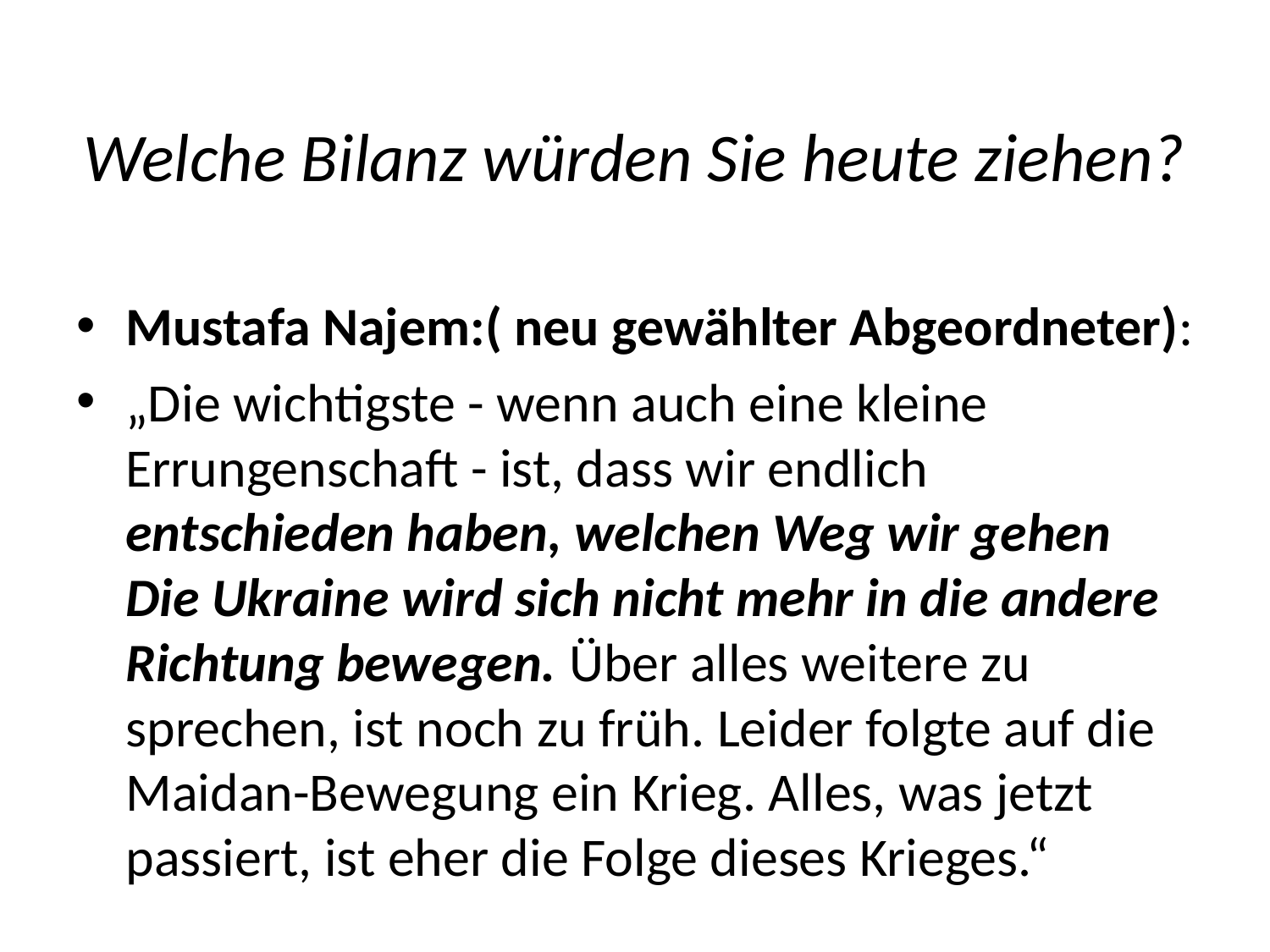

# Welche Bilanz würden Sie heute ziehen?
Mustafa Najem:( neu gewählter Abgeordneter):
„Die wichtigste - wenn auch eine kleine Errungenschaft - ist, dass wir endlich entschieden haben, welchen Weg wir gehen Die Ukraine wird sich nicht mehr in die andere Richtung bewegen. Über alles weitere zu sprechen, ist noch zu früh. Leider folgte auf die Maidan-Bewegung ein Krieg. Alles, was jetzt passiert, ist eher die Folge dieses Krieges.“